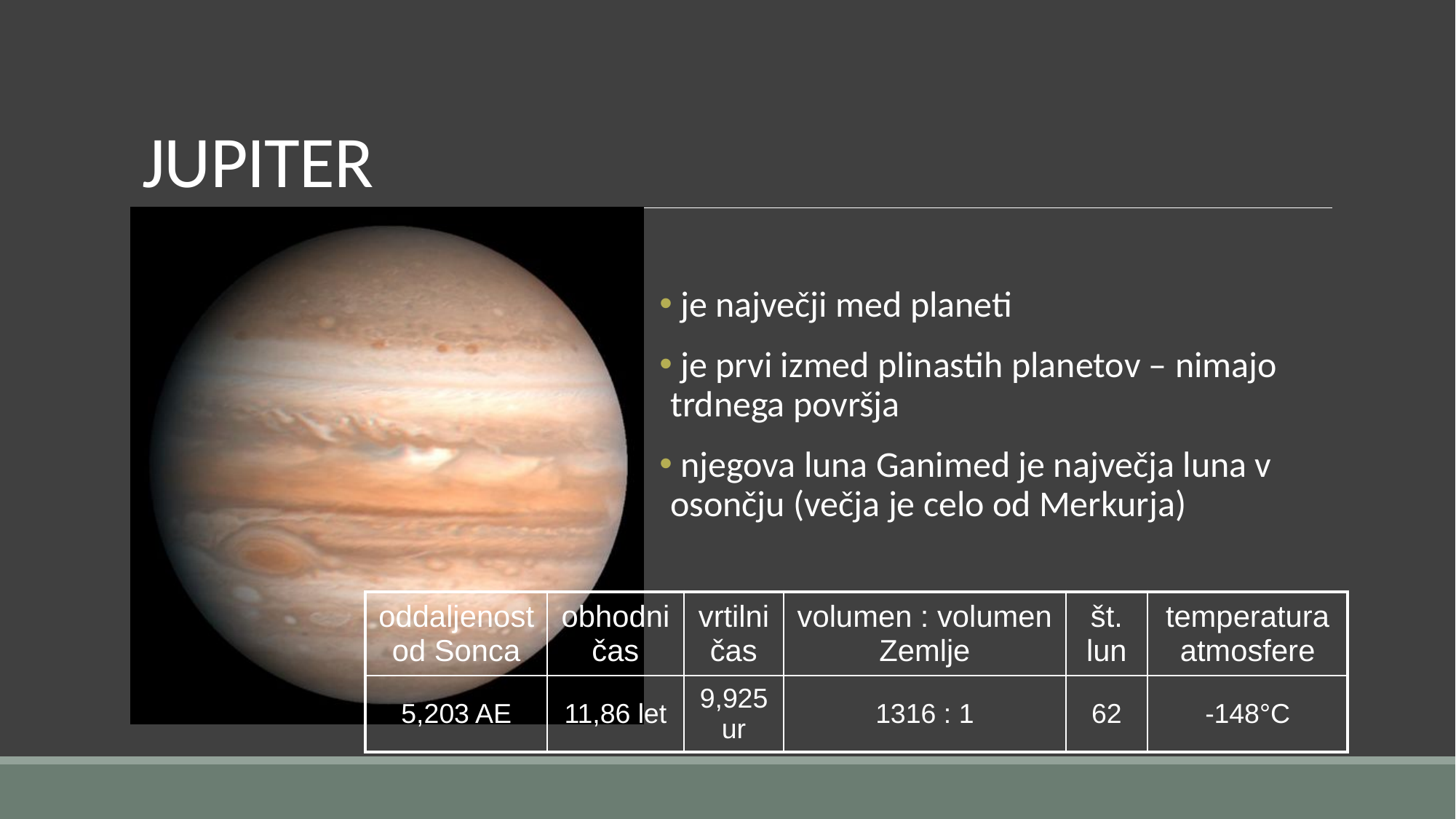

# JUPITER

 je največji med planeti
 je prvi izmed plinastih planetov – nimajo trdnega površja
 njegova luna Ganimed je največja luna v osončju (večja je celo od Merkurja)

| oddaljenost od Sonca | obhodni čas | vrtilni čas | volumen : volumen Zemlje | št. lun | temperatura atmosfere |
| --- | --- | --- | --- | --- | --- |
| 5,203 AE | 11,86 let | 9,925 ur | 1316 : 1 | 62 | -148°C |